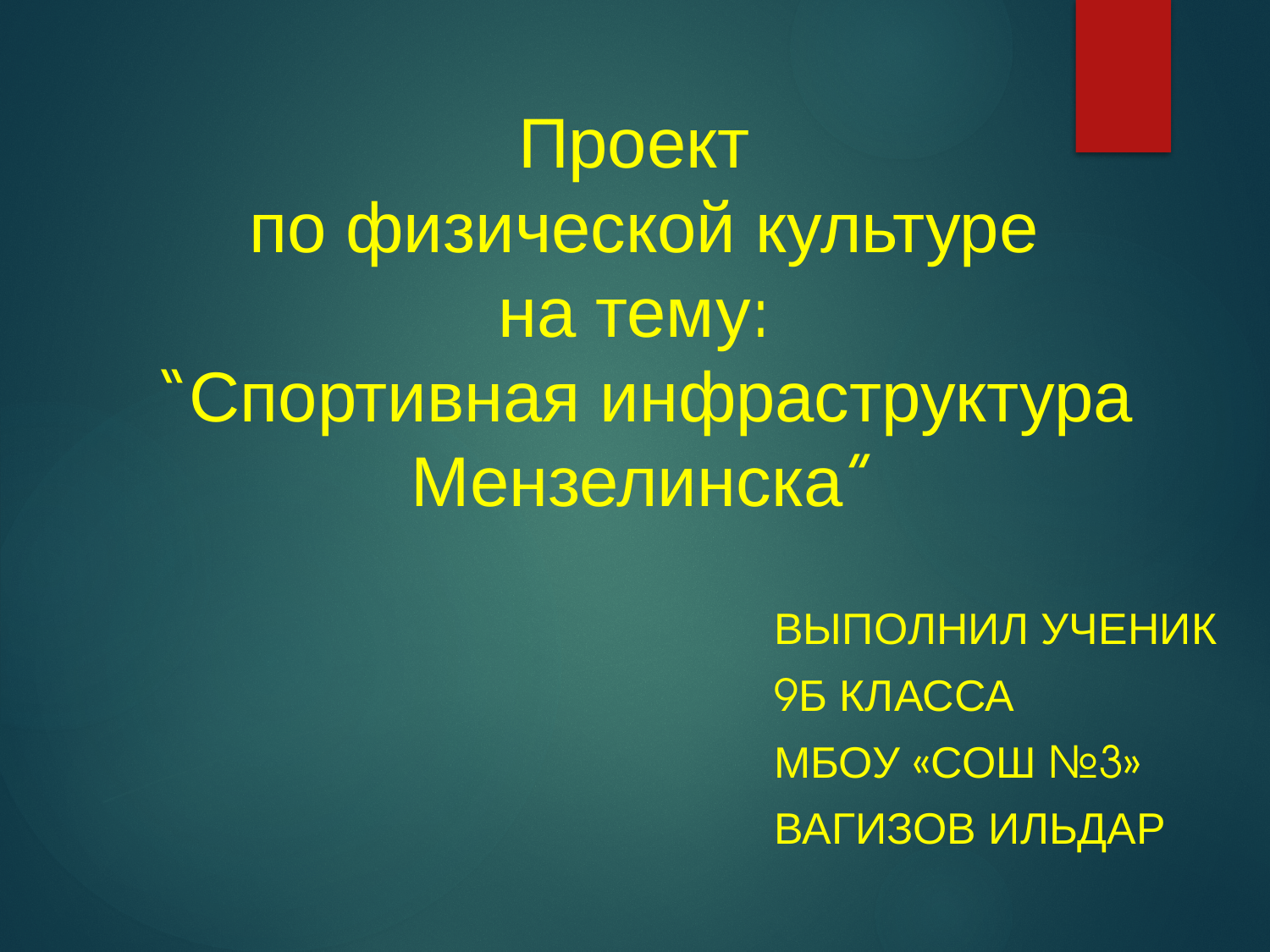

# Проект по физической культуре на тему: “Спортивная инфраструктура Мензелинска”
Выполнил ученик
9Б класса
МБОУ «СОШ №3»
Вагизов Ильдар